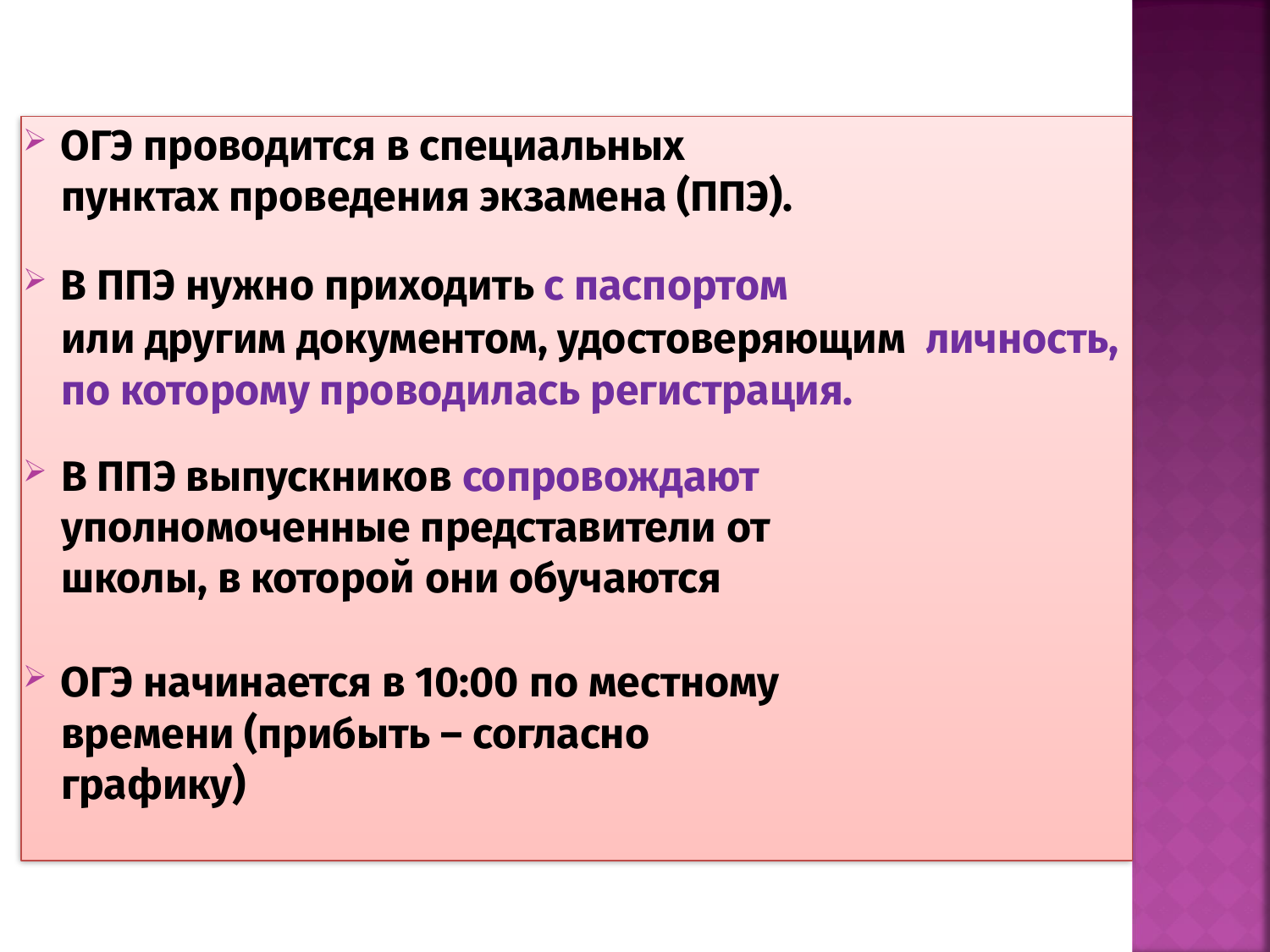

ОГЭ проводится в специальных
пунктах проведения экзамена (ППЭ).
В ППЭ нужно приходить с паспортом
или другим документом, удостоверяющим  личность, по которому проводилась регистрация.
В ППЭ выпускников сопровождают  уполномоченные представители от  школы, в которой они обучаются

ОГЭ начинается в 10:00 по местному
времени (прибыть – согласно графику)